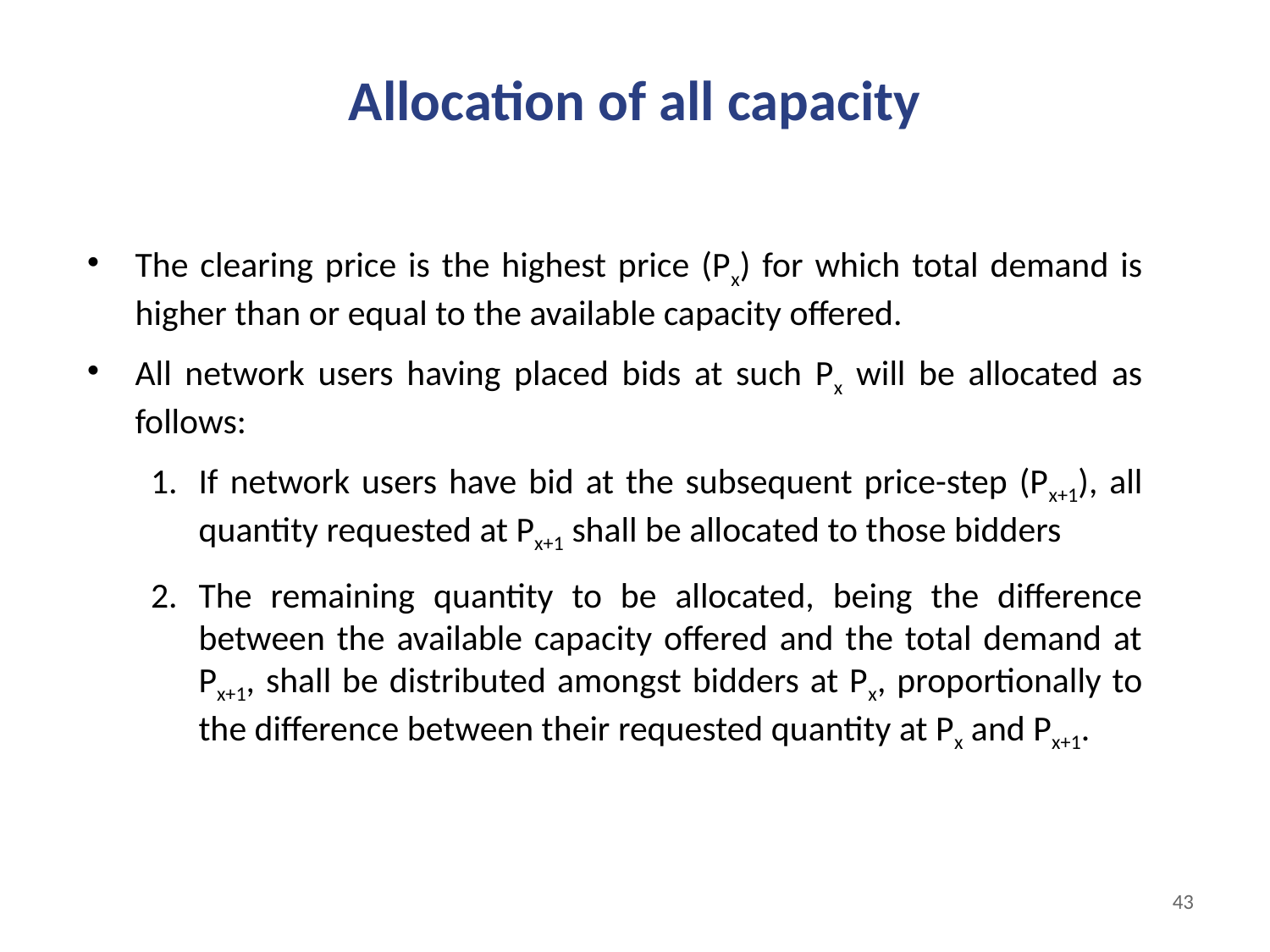

Allocation of all capacity
The clearing price is the highest price (Px) for which total demand is higher than or equal to the available capacity offered.
All network users having placed bids at such Px will be allocated as follows:
If network users have bid at the subsequent price-step (Px+1), all quantity requested at Px+1 shall be allocated to those bidders
The remaining quantity to be allocated, being the difference between the available capacity offered and the total demand at Px+1, shall be distributed amongst bidders at Px, proportionally to the difference between their requested quantity at Px and Px+1.
43